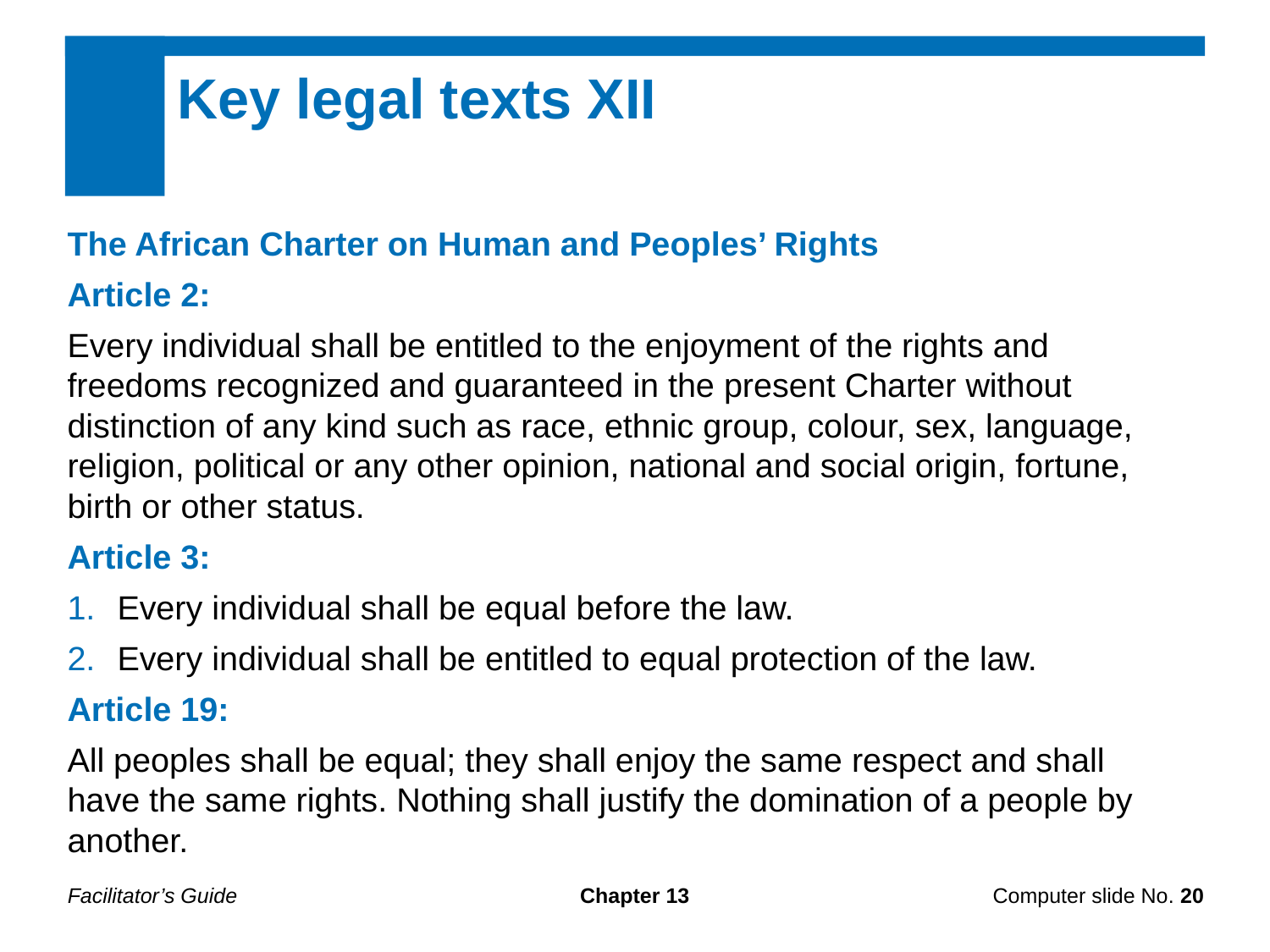

Key legal texts XII
The African Charter on Human and Peoples’ Rights
Article 2:
Every individual shall be entitled to the enjoyment of the rights and freedoms recognized and guaranteed in the present Charter without distinction of any kind such as race, ethnic group, colour, sex, language, religion, political or any other opinion, national and social origin, fortune, birth or other status.
Article 3:
Every individual shall be equal before the law.
Every individual shall be entitled to equal protection of the law.
Article 19:
All peoples shall be equal; they shall enjoy the same respect and shall have the same rights. Nothing shall justify the domination of a people by another.
Facilitator’s Guide
Chapter 13
Computer slide No. 20